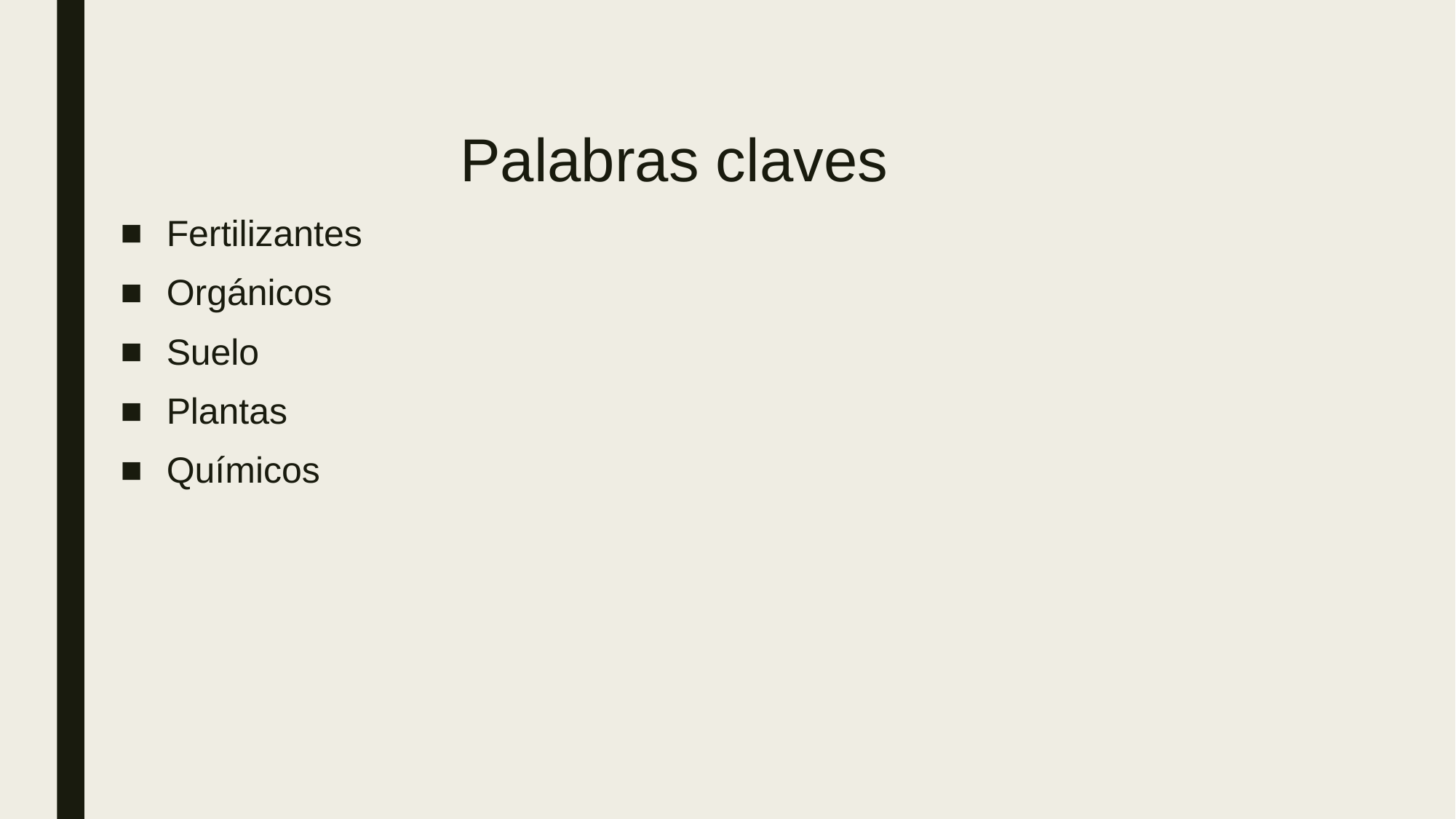

Palabras claves
Fertilizantes
Orgánicos
Suelo
Plantas
Químicos